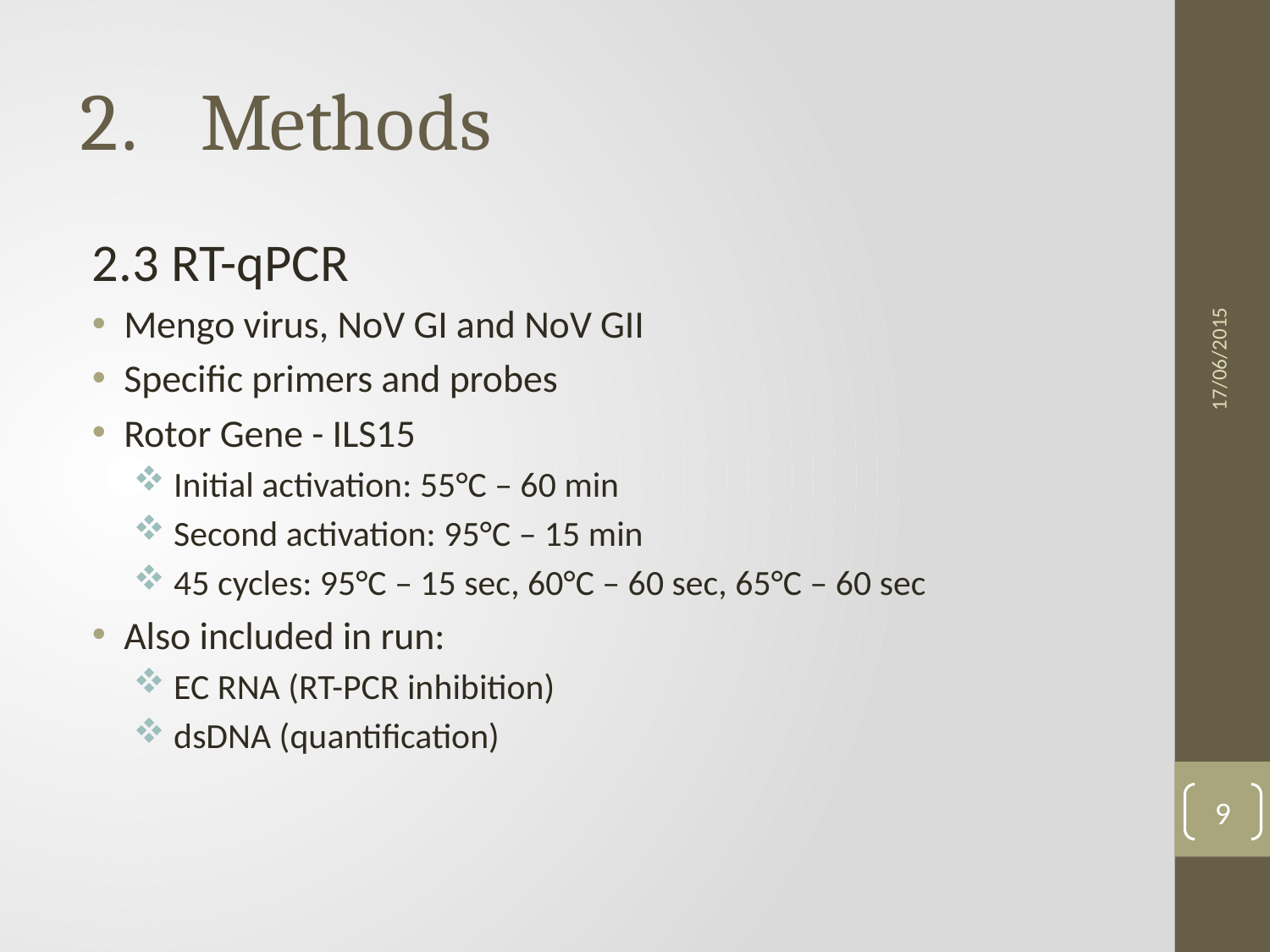

# Methods
2.3 RT-qPCR
Mengo virus, NoV GI and NoV GII
Specific primers and probes
Rotor Gene - ILS15
 Initial activation: 55°C – 60 min
 Second activation: 95°C – 15 min
 45 cycles: 95°C – 15 sec, 60°C – 60 sec, 65°C – 60 sec
Also included in run:
 EC RNA (RT-PCR inhibition)
 dsDNA (quantification)

17/06/2015
9